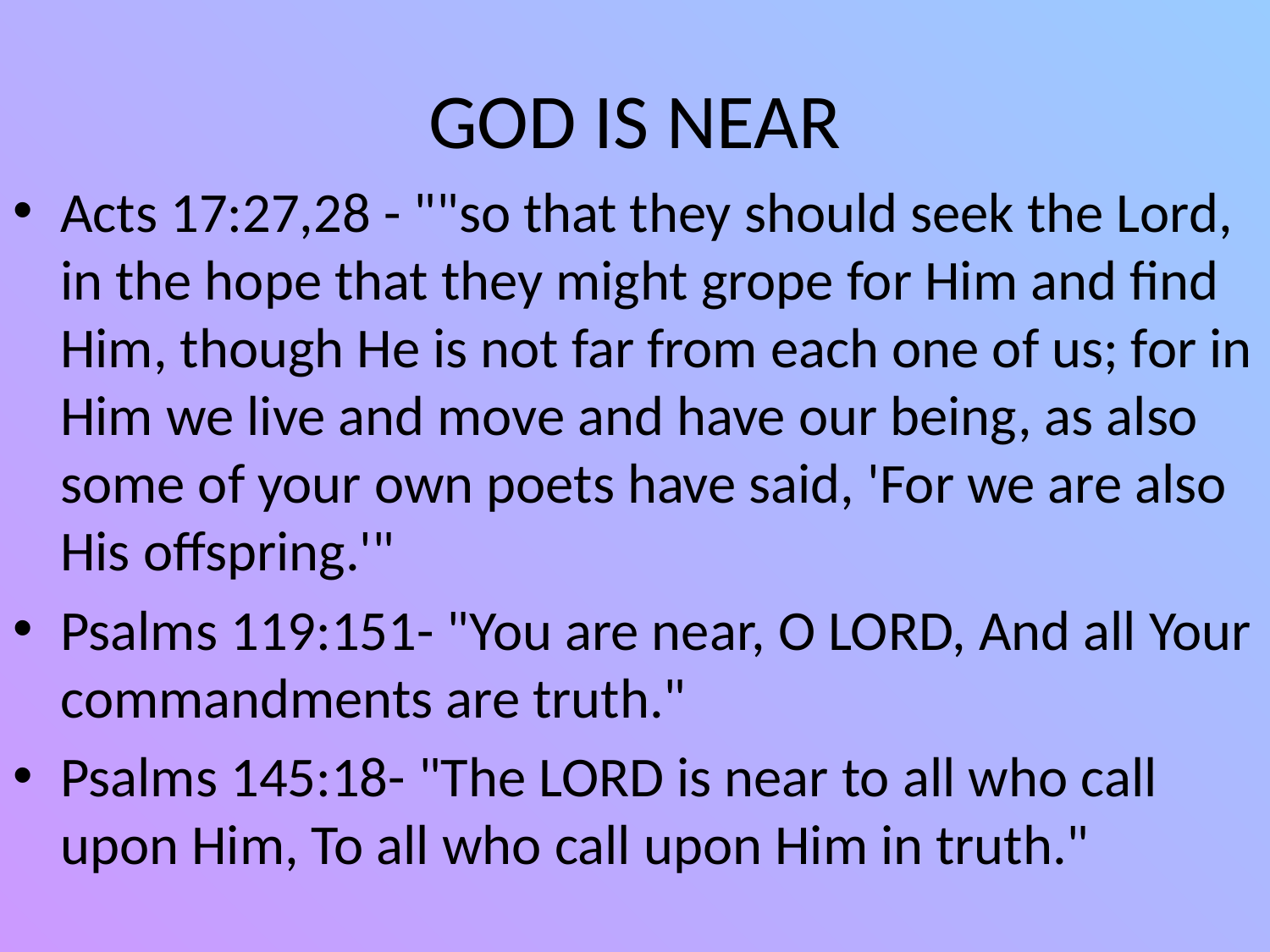

# GOD IS NEAR
Acts 17:27,28 - ""so that they should seek the Lord, in the hope that they might grope for Him and find Him, though He is not far from each one of us; for in Him we live and move and have our being, as also some of your own poets have said, 'For we are also His offspring.'"
Psalms 119:151- "You are near, O LORD, And all Your commandments are truth."
Psalms 145:18- "The LORD is near to all who call upon Him, To all who call upon Him in truth."